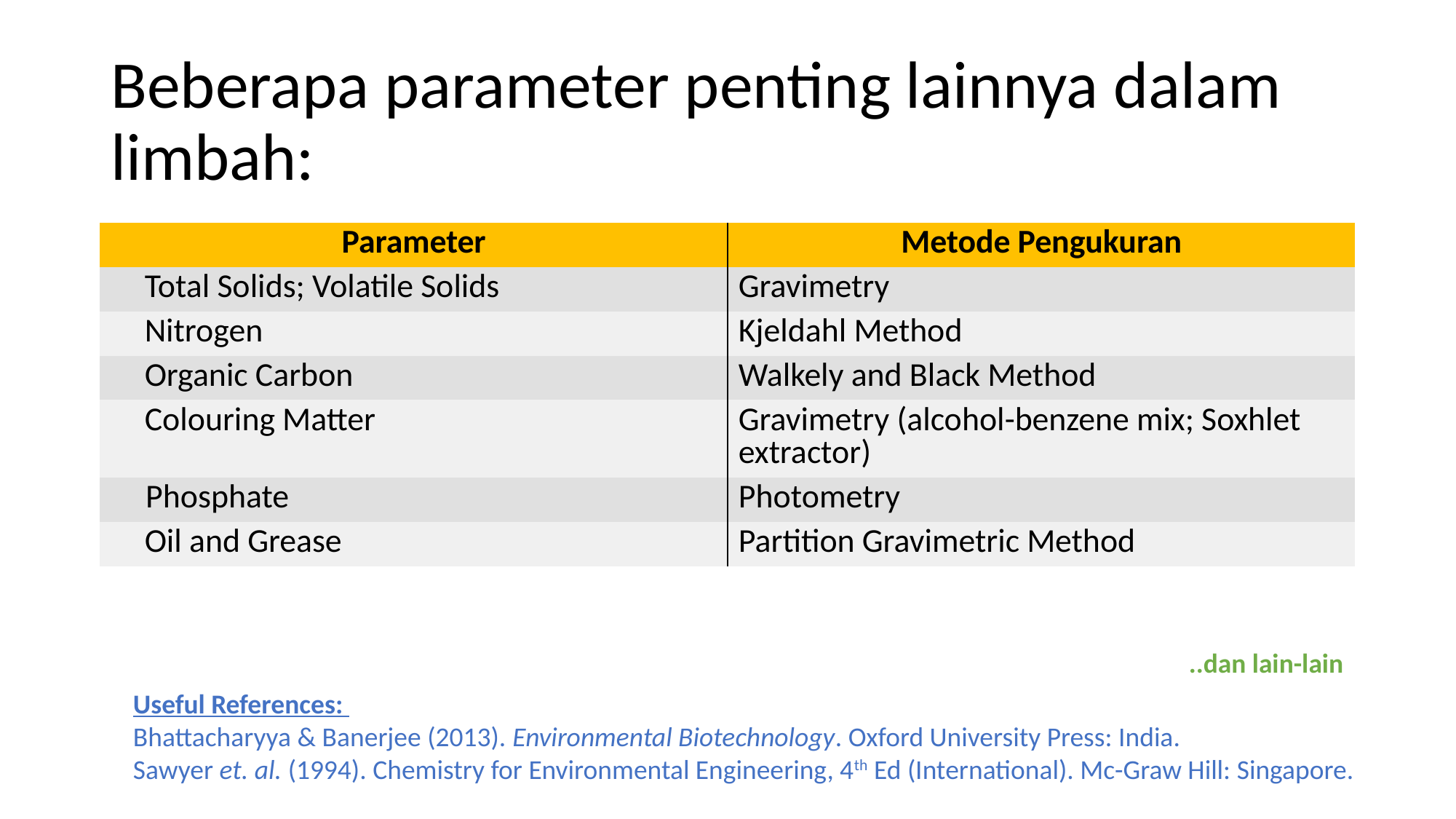

# Beberapa parameter penting lainnya dalam limbah:
| Parameter | Metode Pengukuran |
| --- | --- |
| Total Solids; Volatile Solids | Gravimetry |
| Nitrogen | Kjeldahl Method |
| Organic Carbon | Walkely and Black Method |
| Colouring Matter | Gravimetry (alcohol-benzene mix; Soxhlet extractor) |
| Phosphate | Photometry |
| Oil and Grease | Partition Gravimetric Method |
..dan lain-lain
Useful References:
Bhattacharyya & Banerjee (2013). Environmental Biotechnology. Oxford University Press: India.
Sawyer et. al. (1994). Chemistry for Environmental Engineering, 4th Ed (International). Mc-Graw Hill: Singapore.